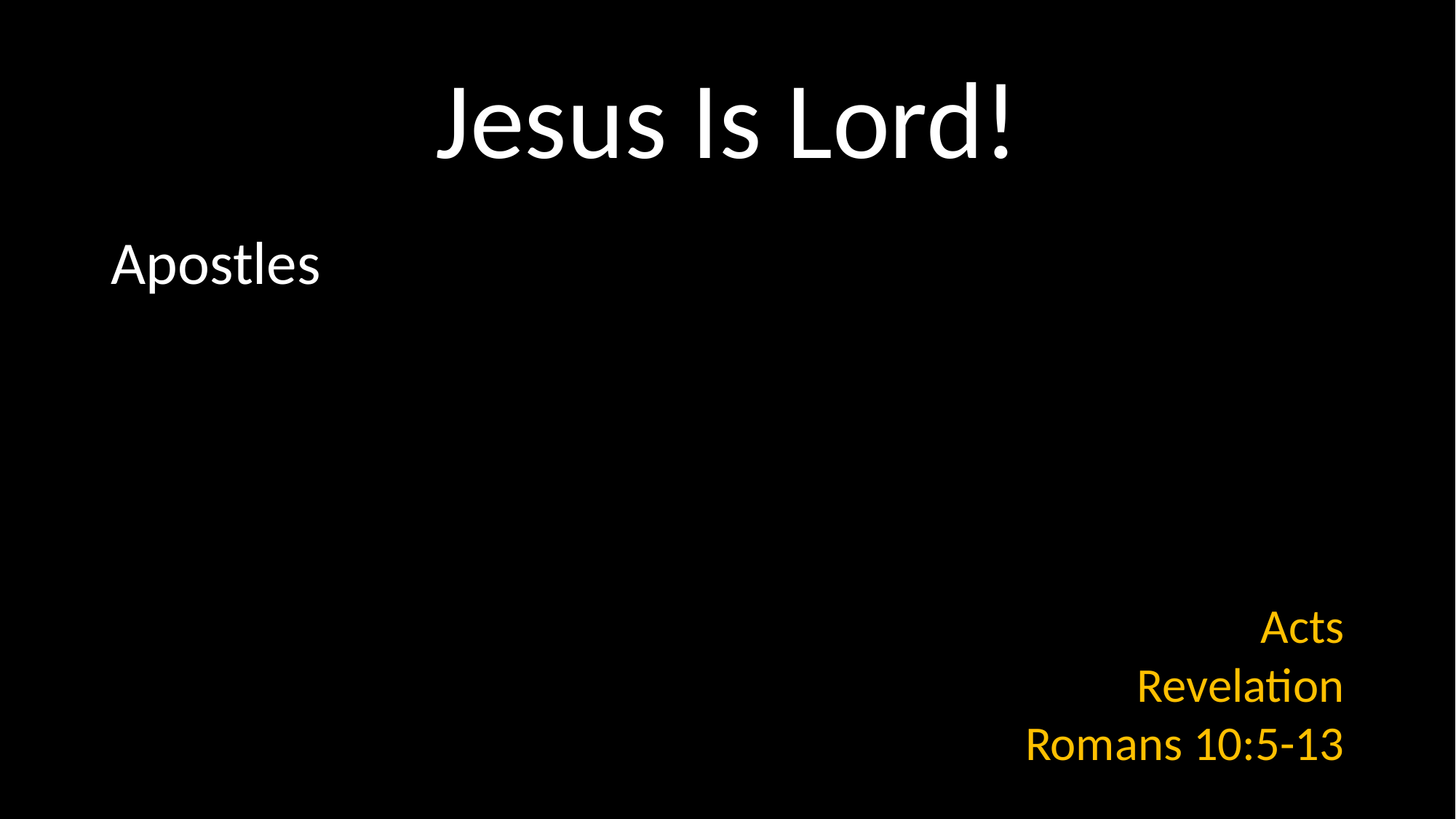

# Jesus Is Lord!
Apostles
Acts
Revelation
Romans 10:5-13